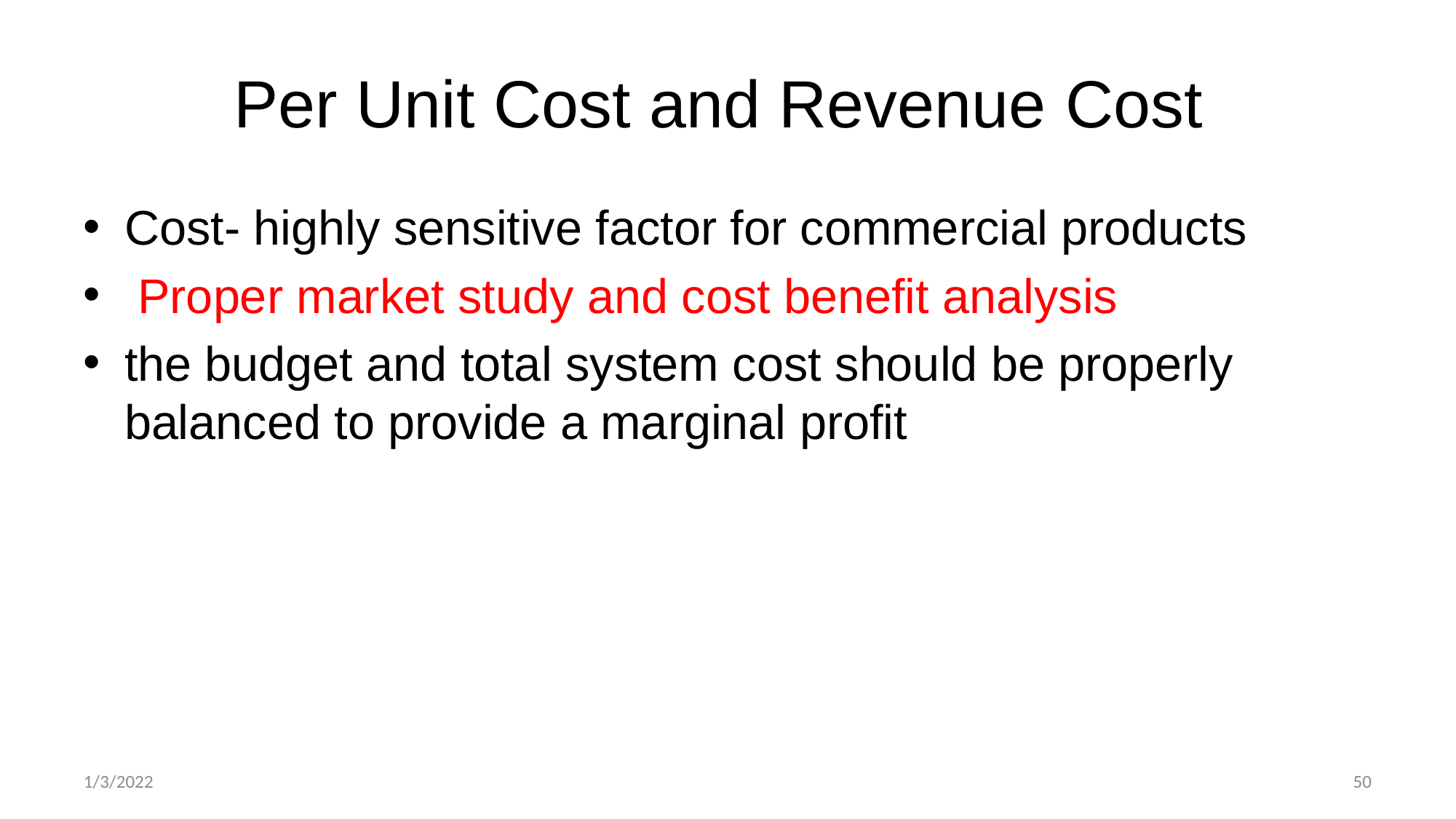

# Per Unit Cost and Revenue Cost
Cost- highly sensitive factor for commercial products
 Proper market study and cost benefit analysis
the budget and total system cost should be properly balanced to provide a marginal profit
1/3/2022
50